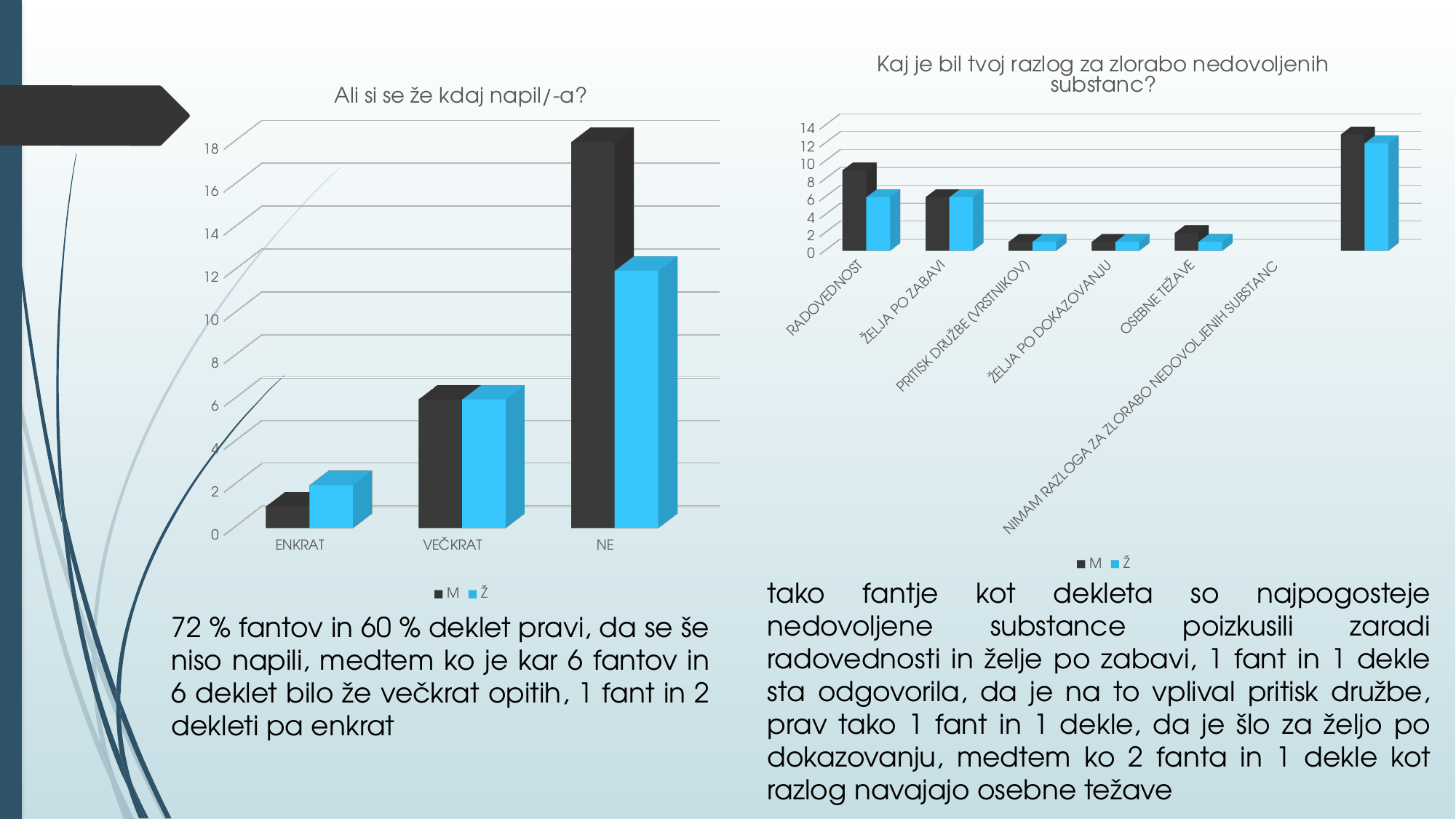

[unsupported chart]

[unsupported chart]

tako fantje kot dekleta so najpogosteje nedovoljene substance poizkusili zaradi radovednosti in želje po zabavi, 1 fant in 1 dekle sta odgovorila, da je na to vplival pritisk družbe, prav tako 1 fant in 1 dekle, da je šlo za željo po dokazovanju, medtem ko 2 fanta in 1 dekle kot razlog navajajo osebne težave
72 % fantov in 60 % deklet pravi, da se še niso napili, medtem ko je kar 6 fantov in 6 deklet bilo že večkrat opitih, 1 fant in 2 dekleti pa enkrat